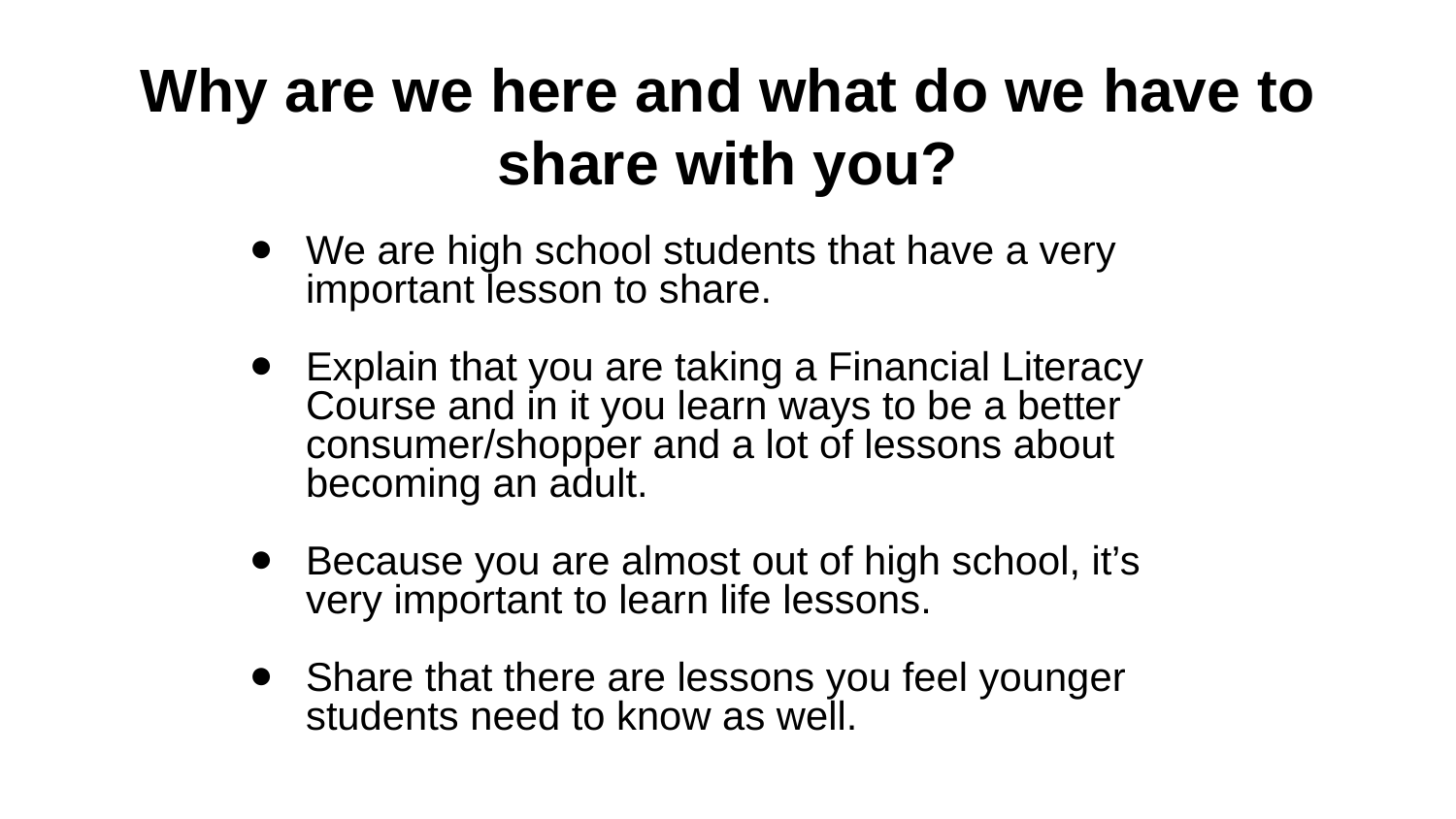

# Why are we here and what do we have to share with you?
We are high school students that have a very important lesson to share.

Explain that you are taking a Financial Literacy Course and in it you learn ways to be a better consumer/shopper and a lot of lessons about becoming an adult.

Because you are almost out of high school, it’s very important to learn life lessons.

Share that there are lessons you feel younger students need to know as well.

Take your child on an intergalactic adventure with the kids from Planet Zeee
as they learn important money lessons from their Earthling friends.
It's never too early to teach children financial responsibility and good
money habits.